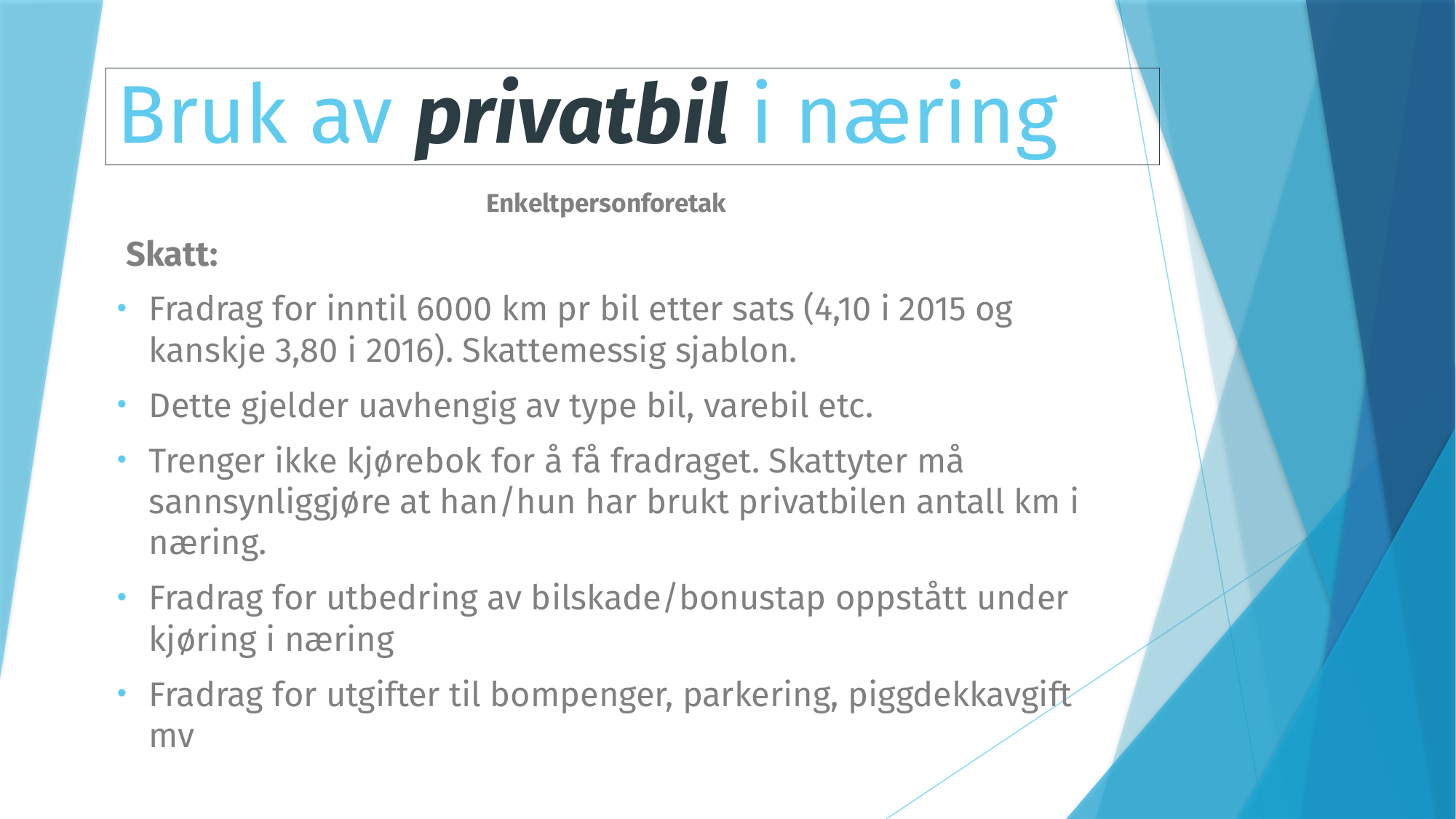

# Bruk av privatbil i næring
Enkeltpersonforetak
 Skatt:
Fradrag for inntil 6000 km pr bil etter sats (4,10 i 2015 og kanskje 3,80 i 2016). Skattemessig sjablon.
Dette gjelder uavhengig av type bil, varebil etc.
Trenger ikke kjørebok for å få fradraget. Skattyter må sannsynliggjøre at han/hun har brukt privatbilen antall km i næring.
Fradrag for utbedring av bilskade/bonustap oppstått under kjøring i næring
Fradrag for utgifter til bompenger, parkering, piggdekkavgift mv